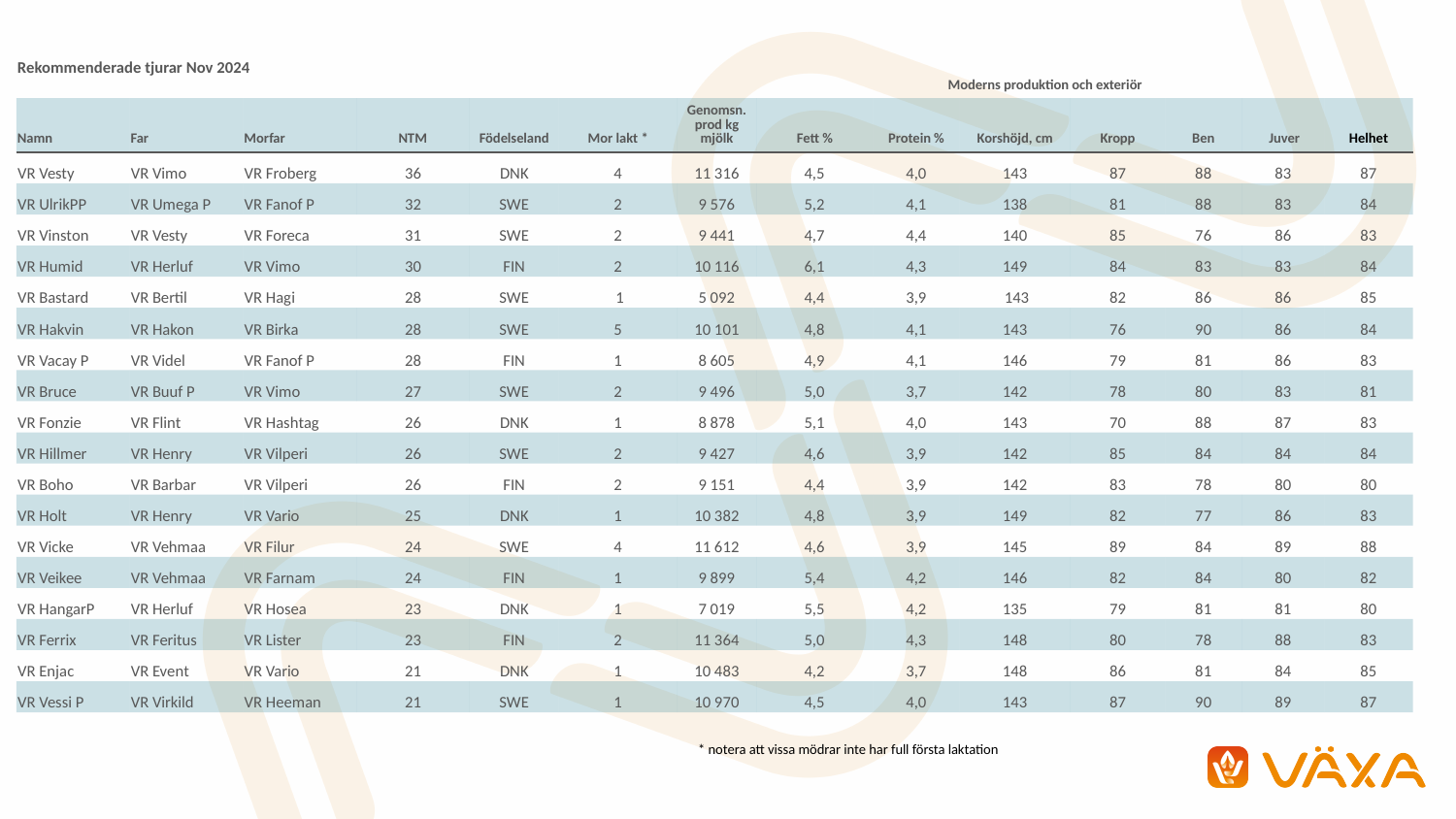

| Rekommenderade tjurar Nov 2024 |  |  |  |  |  | Moderns produktion och exteriör |  |  |  |  |  |  |  |
| --- | --- | --- | --- | --- | --- | --- | --- | --- | --- | --- | --- | --- | --- |
| Namn | Far | Morfar | NTM | Födelseland | Mor lakt \* | Genomsn. prod kg mjölk | Fett % | Protein % | Korshöjd, cm | Kropp | Ben | Juver | Helhet |
| VR Vesty | VR Vimo | VR Froberg | 36 | DNK | 4 | 11 316 | 4,5 | 4,0 | 143 | 87 | 88 | 83 | 87 |
| VR UlrikPP | VR Umega P | VR Fanof P | 32 | SWE | 2 | 9 576 | 5,2 | 4,1 | 138 | 81 | 88 | 83 | 84 |
| VR Vinston | VR Vesty | VR Foreca | 31 | SWE | 2 | 9 441 | 4,7 | 4,4 | 140 | 85 | 76 | 86 | 83 |
| VR Humid | VR Herluf | VR Vimo | 30 | FIN | 2 | 10 116 | 6,1 | 4,3 | 149 | 84 | 83 | 83 | 84 |
| VR Bastard | VR Bertil | VR Hagi | 28 | SWE | 1 | 5 092 | 4,4 | 3,9 | 143 | 82 | 86 | 86 | 85 |
| VR Hakvin | VR Hakon | VR Birka | 28 | SWE | 5 | 10 101 | 4,8 | 4,1 | 143 | 76 | 90 | 86 | 84 |
| VR Vacay P | VR Videl | VR Fanof P | 28 | FIN | 1 | 8 605 | 4,9 | 4,1 | 146 | 79 | 81 | 86 | 83 |
| VR Bruce | VR Buuf P | VR Vimo | 27 | SWE | 2 | 9 496 | 5,0 | 3,7 | 142 | 78 | 80 | 83 | 81 |
| VR Fonzie | VR Flint | VR Hashtag | 26 | DNK | 1 | 8 878 | 5,1 | 4,0 | 143 | 70 | 88 | 87 | 83 |
| VR Hillmer | VR Henry | VR Vilperi | 26 | SWE | 2 | 9 427 | 4,6 | 3,9 | 142 | 85 | 84 | 84 | 84 |
| VR Boho | VR Barbar | VR Vilperi | 26 | FIN | 2 | 9 151 | 4,4 | 3,9 | 142 | 83 | 78 | 80 | 80 |
| VR Holt | VR Henry | VR Vario | 25 | DNK | 1 | 10 382 | 4,8 | 3,9 | 149 | 82 | 77 | 86 | 83 |
| VR Vicke | VR Vehmaa | VR Filur | 24 | SWE | 4 | 11 612 | 4,6 | 3,9 | 145 | 89 | 84 | 89 | 88 |
| VR Veikee | VR Vehmaa | VR Farnam | 24 | FIN | 1 | 9 899 | 5,4 | 4,2 | 146 | 82 | 84 | 80 | 82 |
| VR HangarP | VR Herluf | VR Hosea | 23 | DNK | 1 | 7 019 | 5,5 | 4,2 | 135 | 79 | 81 | 81 | 80 |
| VR Ferrix | VR Feritus | VR Lister | 23 | FIN | 2 | 11 364 | 5,0 | 4,3 | 148 | 80 | 78 | 88 | 83 |
| VR Enjac | VR Event | VR Vario | 21 | DNK | 1 | 10 483 | 4,2 | 3,7 | 148 | 86 | 81 | 84 | 85 |
| VR Vessi P | VR Virkild | VR Heeman | 21 | SWE | 1 | 10 970 | 4,5 | 4,0 | 143 | 87 | 90 | 89 | 87 |
| \* notera att vissa mödrar inte har full första laktation |
| --- |